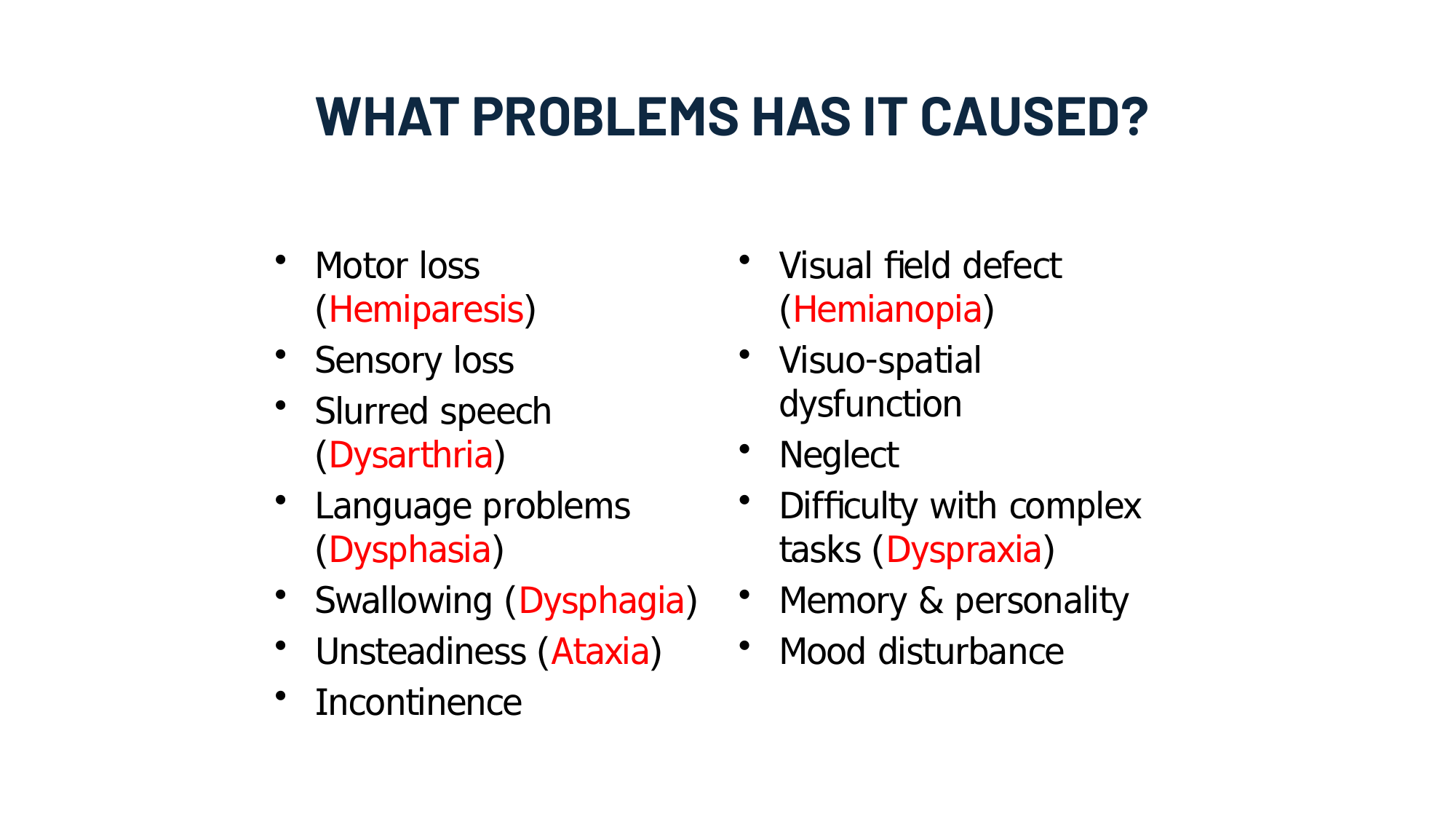

WHAT PROBLEMS HAS IT CAUSED?
Motor loss (Hemiparesis)
Sensory loss
Slurred speech (Dysarthria)
Language problems (Dysphasia)
Swallowing (Dysphagia)
Unsteadiness (Ataxia)
Incontinence
Visual field defect (Hemianopia)
Visuo-spatial dysfunction
Neglect
Difficulty with complex tasks (Dyspraxia)
Memory & personality
Mood disturbance